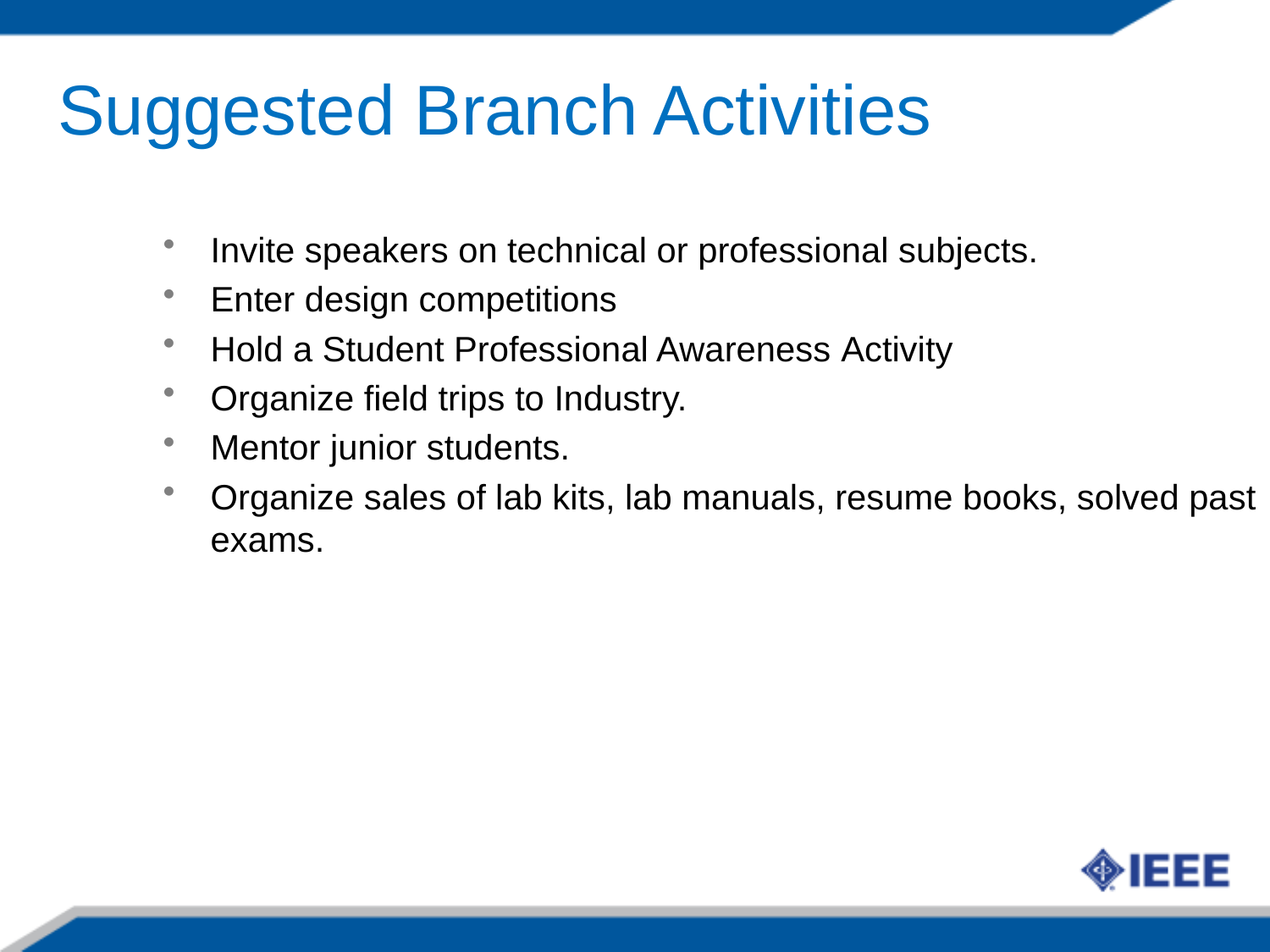

Suggested Branch Activities
Invite speakers on technical or professional subjects.
Enter design competitions
Hold a Student Professional Awareness Activity
Organize field trips to Industry.
Mentor junior students.
Organize sales of lab kits, lab manuals, resume books, solved past exams.